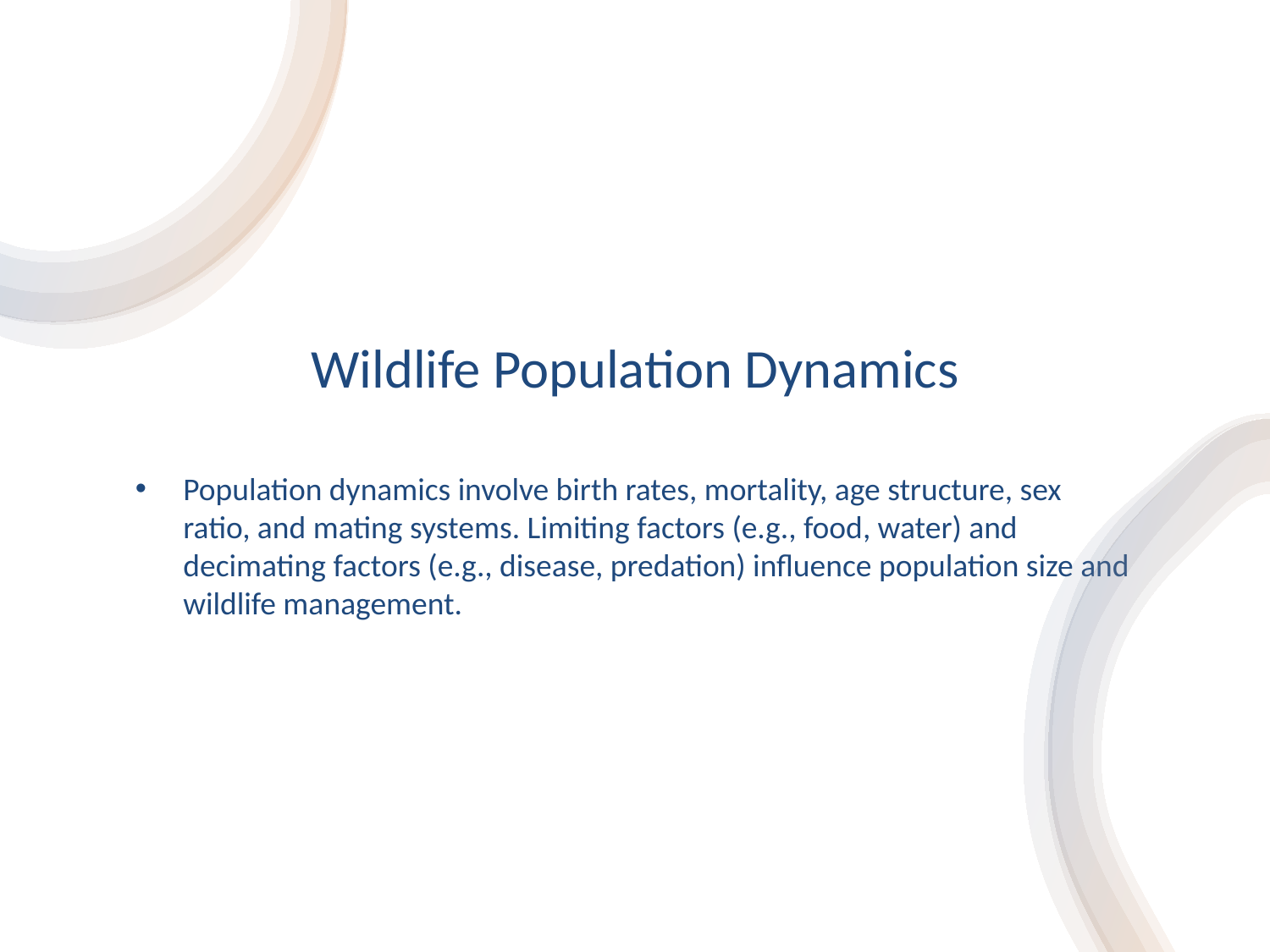

# Wildlife Population Dynamics
Population dynamics involve birth rates, mortality, age structure, sex ratio, and mating systems. Limiting factors (e.g., food, water) and decimating factors (e.g., disease, predation) influence population size and wildlife management.